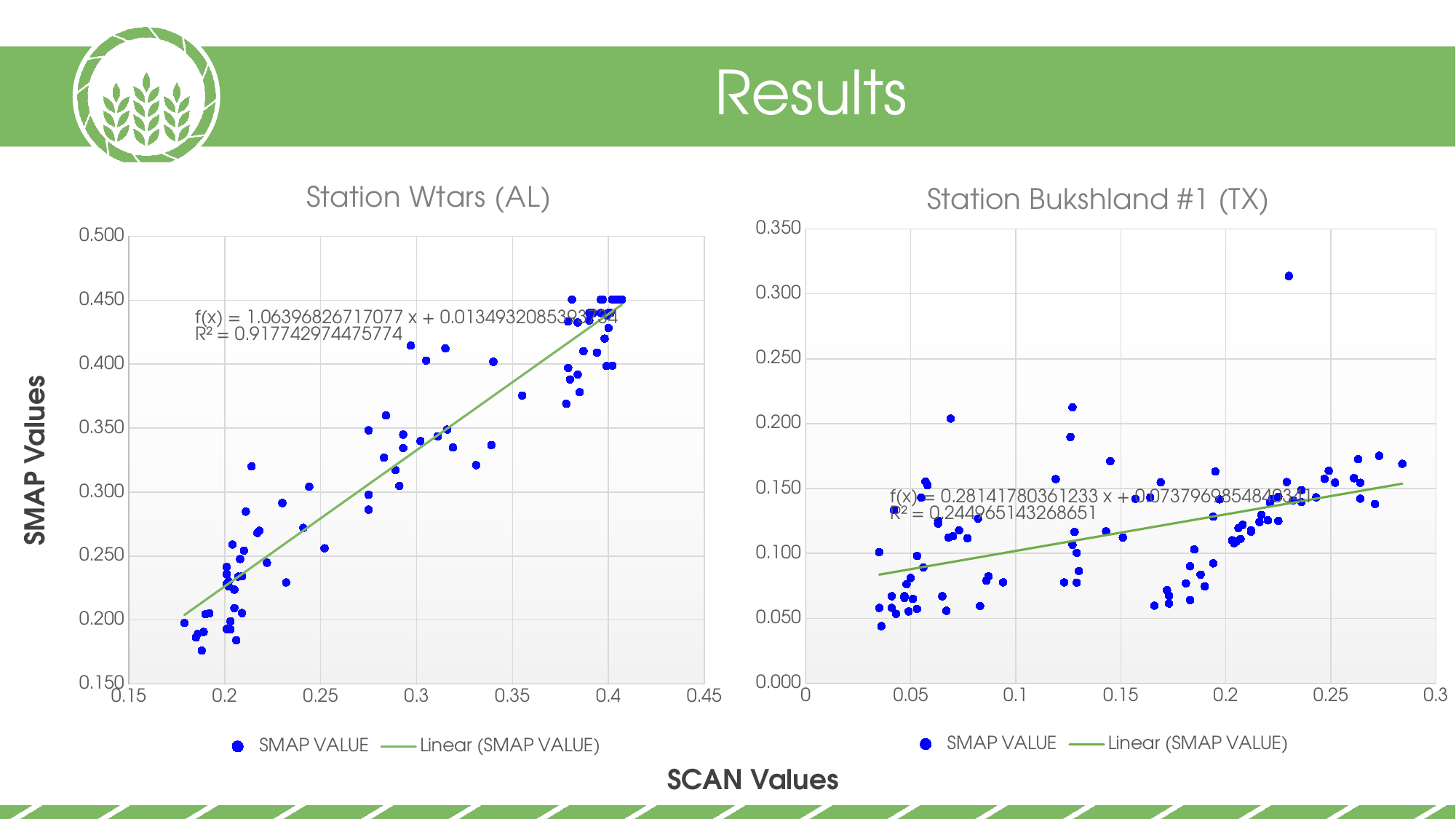

Results

### Chart: Station Bukshland #1 (TX)

| Category | SMAP VALUE |
|---|---|

### Chart: Station Wtars (AL)

| Category | SMAP VALUE |
|---|---|
SMAP Values
SCAN Values